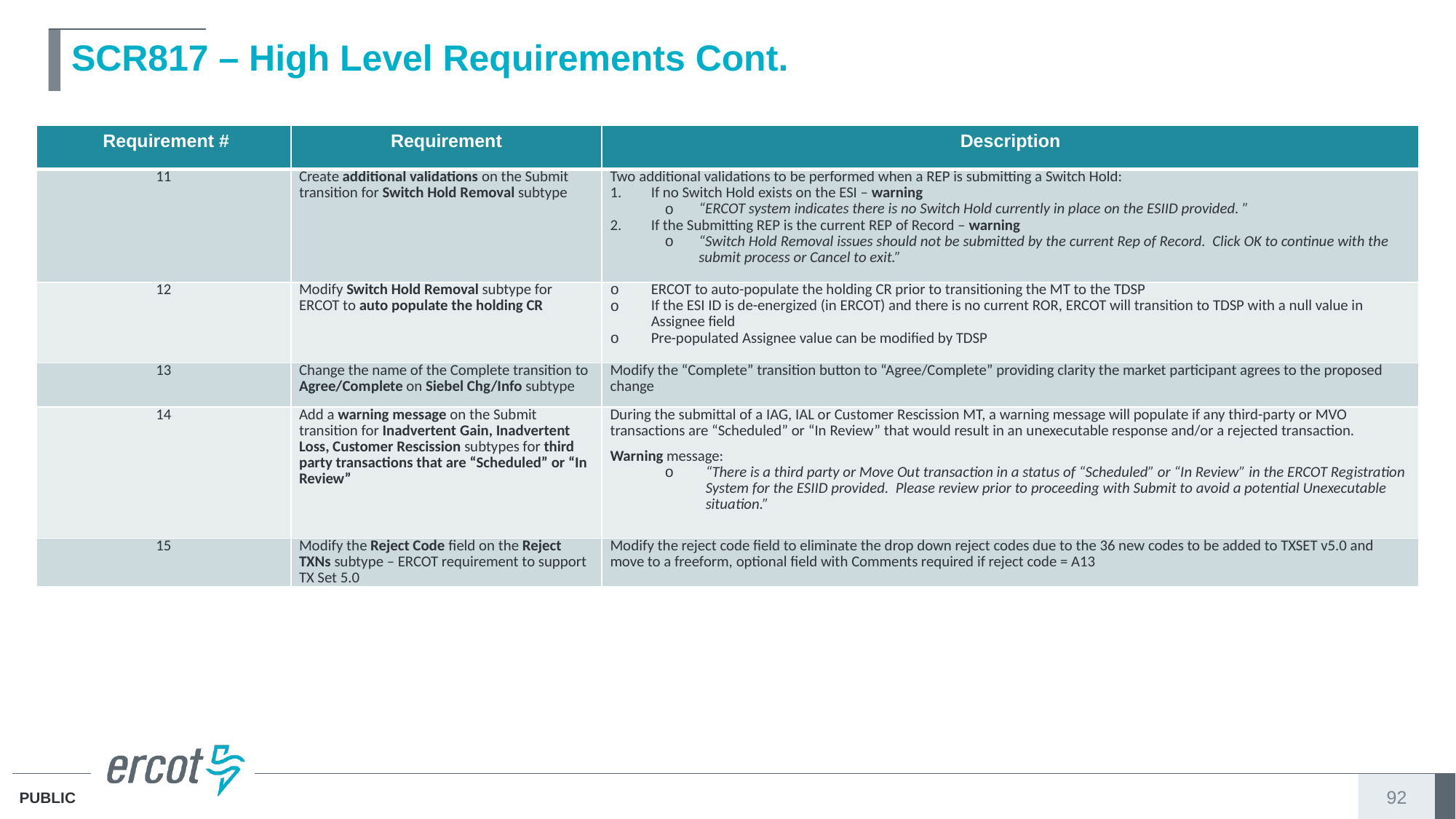

# SCR817 – High Level Requirements Cont.
| Requirement # | Requirement | Description |
| --- | --- | --- |
| 11 | Create additional validations on the Submit transition for Switch Hold Removal subtype | Two additional validations to be performed when a REP is submitting a Switch Hold: If no Switch Hold exists on the ESI – warning “ERCOT system indicates there is no Switch Hold currently in place on the ESIID provided. ” If the Submitting REP is the current REP of Record – warning “Switch Hold Removal issues should not be submitted by the current Rep of Record. Click OK to continue with the submit process or Cancel to exit.” |
| 12 | Modify Switch Hold Removal subtype for ERCOT to auto populate the holding CR | ERCOT to auto-populate the holding CR prior to transitioning the MT to the TDSP If the ESI ID is de-energized (in ERCOT) and there is no current ROR, ERCOT will transition to TDSP with a null value in Assignee field Pre-populated Assignee value can be modified by TDSP |
| 13 | Change the name of the Complete transition to Agree/Complete on Siebel Chg/Info subtype | Modify the “Complete” transition button to “Agree/Complete” providing clarity the market participant agrees to the proposed change |
| 14 | Add a warning message on the Submit transition for Inadvertent Gain, Inadvertent Loss, Customer Rescission subtypes for third party transactions that are “Scheduled” or “In Review” | During the submittal of a IAG, IAL or Customer Rescission MT, a warning message will populate if any third-party or MVO transactions are “Scheduled” or “In Review” that would result in an unexecutable response and/or a rejected transaction. Warning message: “There is a third party or Move Out transaction in a status of “Scheduled” or “In Review” in the ERCOT Registration System for the ESIID provided. Please review prior to proceeding with Submit to avoid a potential Unexecutable situation.” |
| 15 | Modify the Reject Code field on the Reject TXNs subtype – ERCOT requirement to support TX Set 5.0 | Modify the reject code field to eliminate the drop down reject codes due to the 36 new codes to be added to TXSET v5.0 and move to a freeform, optional field with Comments required if reject code = A13 |
92